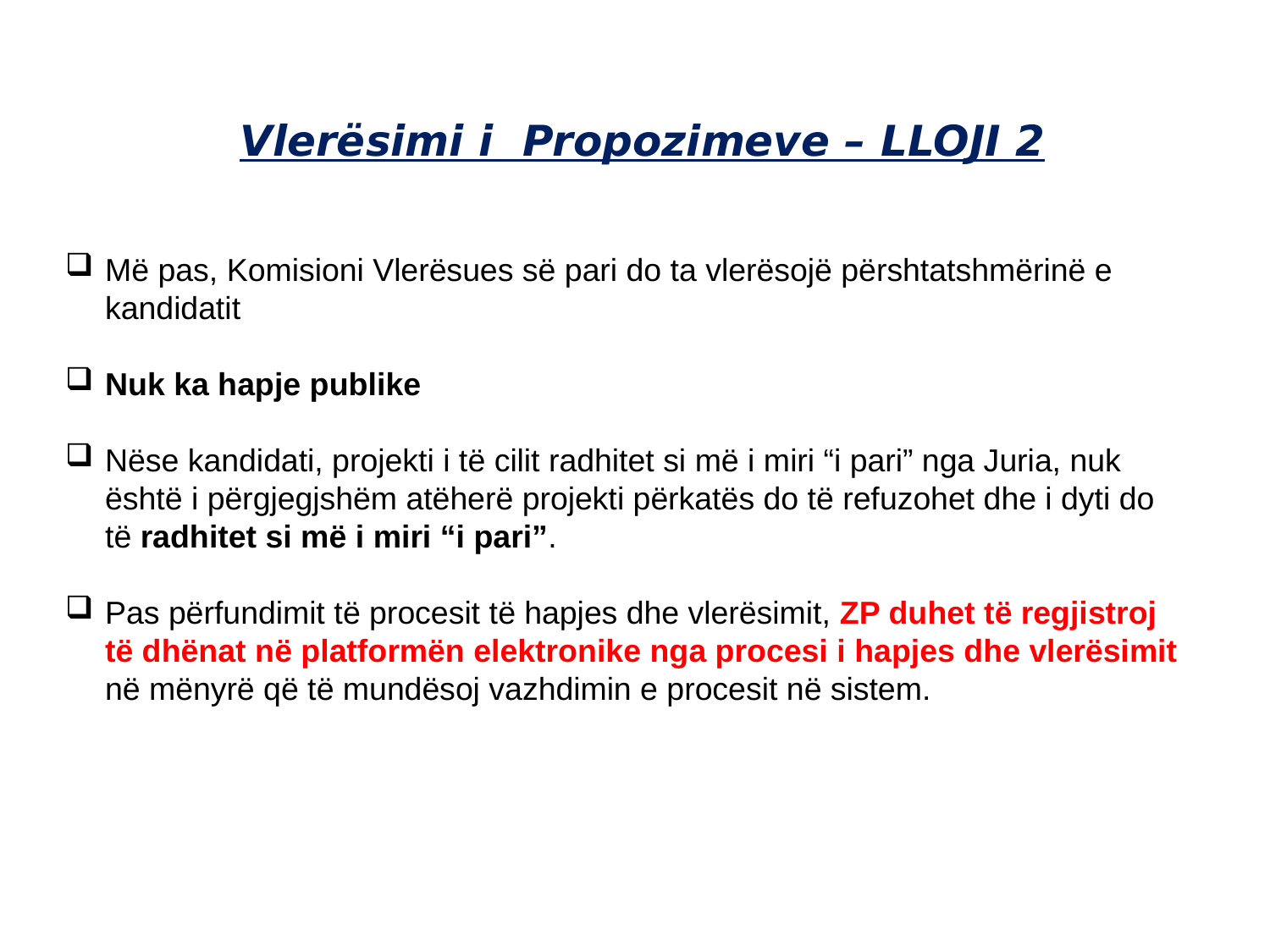

Vlerësimi i  Propozimeve – LLOJI 2
Më pas, Komisioni Vlerësues së pari do ta vlerësojë përshtatshmërinë e kandidatit

Nuk ka hapje publike

Nëse kandidati, projekti i të cilit radhitet si më i miri “i pari” nga Juria, nuk është i përgjegjshëm atëherë projekti përkatës do të refuzohet dhe i dyti do të radhitet si më i miri “i pari”.

Pas përfundimit të procesit të hapjes dhe vlerësimit, ZP duhet të regjistroj të dhënat në platformën elektronike nga procesi i hapjes dhe vlerësimit në mënyrë që të mundësoj vazhdimin e procesit në sistem.